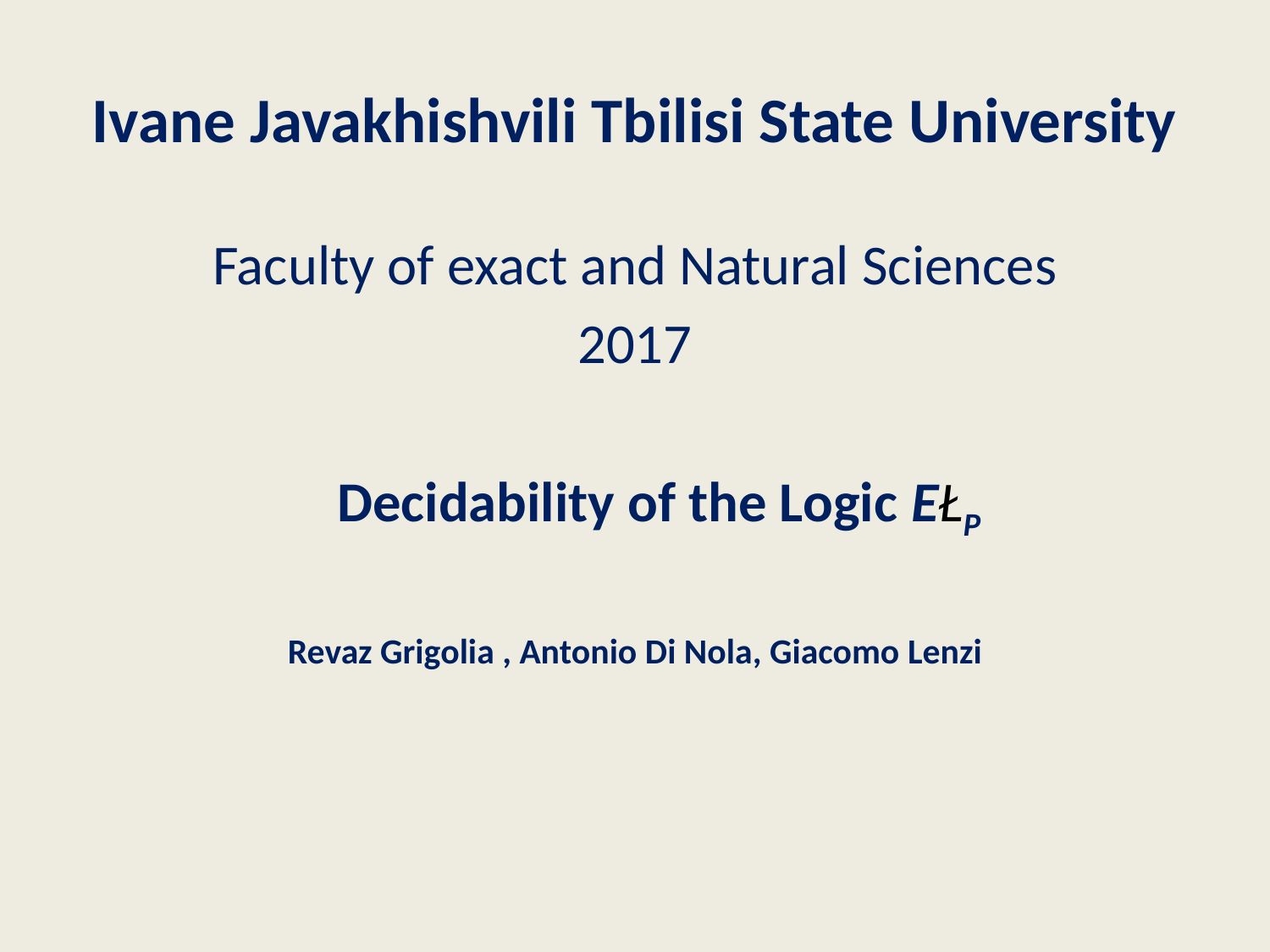

# Ivane Javakhishvili Tbilisi State University
Faculty of exact and Natural Sciences
2017

	Decidability of the Logic EŁP

Revaz Grigolia , Antonio Di Nola, Giacomo Lenzi